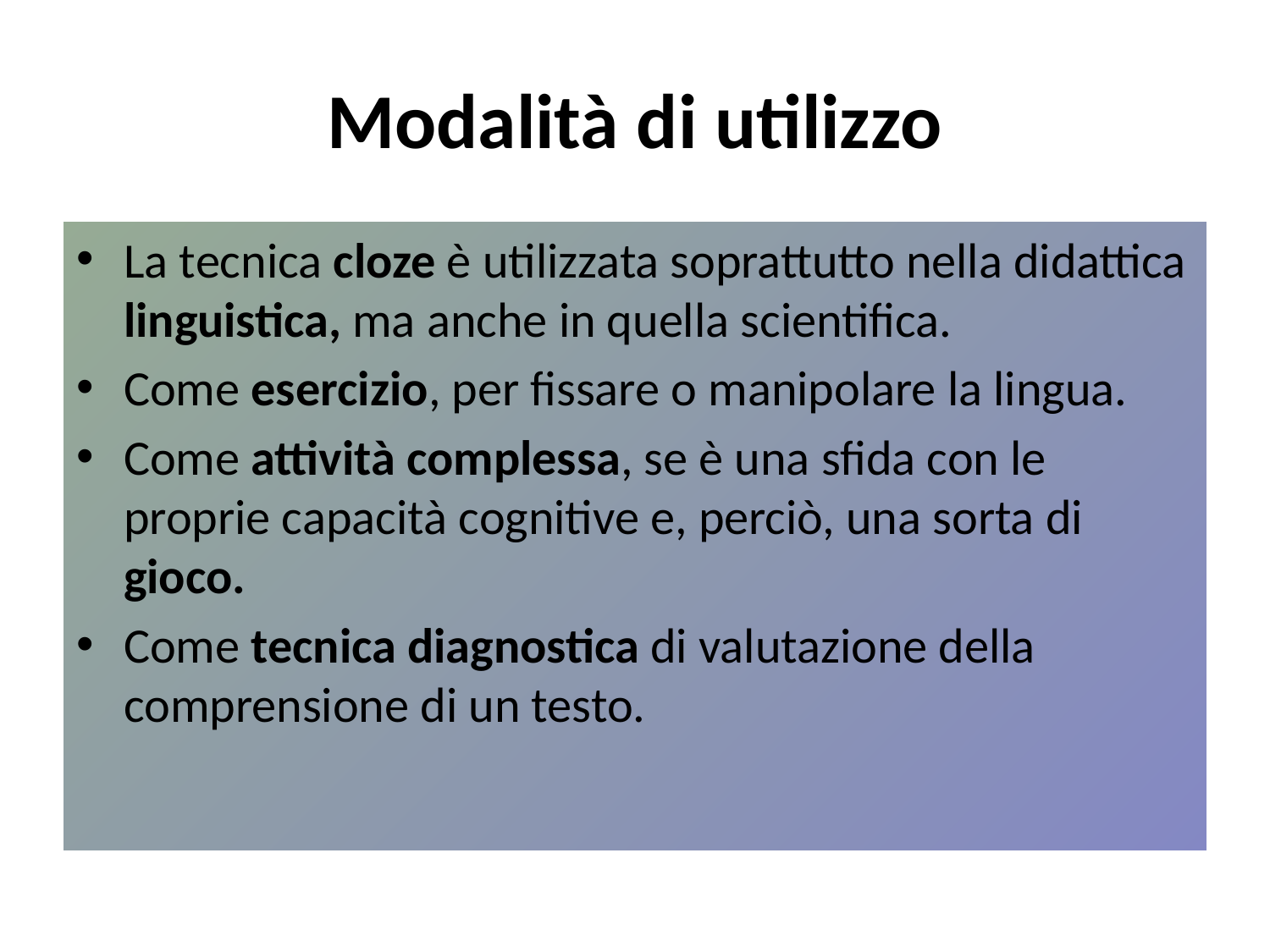

# Modalità di utilizzo
La tecnica cloze è utilizzata soprattutto nella didattica linguistica, ma anche in quella scientifica.
Come esercizio, per fissare o manipolare la lingua.
Come attività complessa, se è una sfida con le proprie capacità cognitive e, perciò, una sorta di gioco.
Come tecnica diagnostica di valutazione della comprensione di un testo.